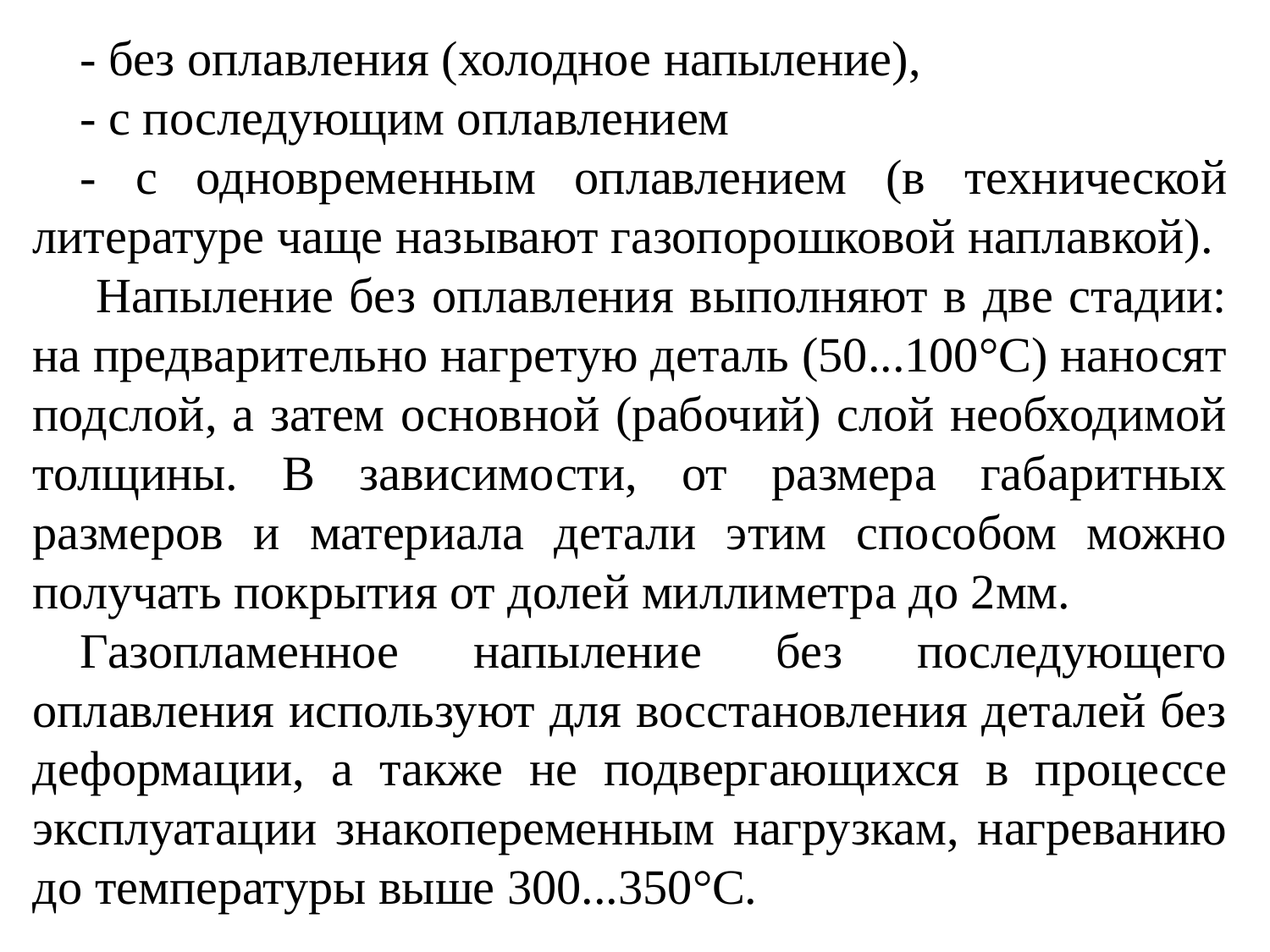

- без оплавления (холодное напыление),
- с последующим оплавлением
- с одновременным оплавлением (в технической литературе чаще называют газопорошковой наплавкой).
 Напыление без оплавления выполняют в две стадии: на предварительно нагретую деталь (50...100°С) наносят подслой, а затем основной (рабочий) слой необходимой толщины. В зависимости, от размера габаритных размеров и материала детали этим способом можно получать покрытия от долей миллиметра до 2мм.
Газопламенное напыление без последующего оплавления используют для восстановления деталей без деформации, а также не подвергающихся в процессе эксплуатации знакопеременным нагрузкам, нагреванию до температуры выше 300...350°С.